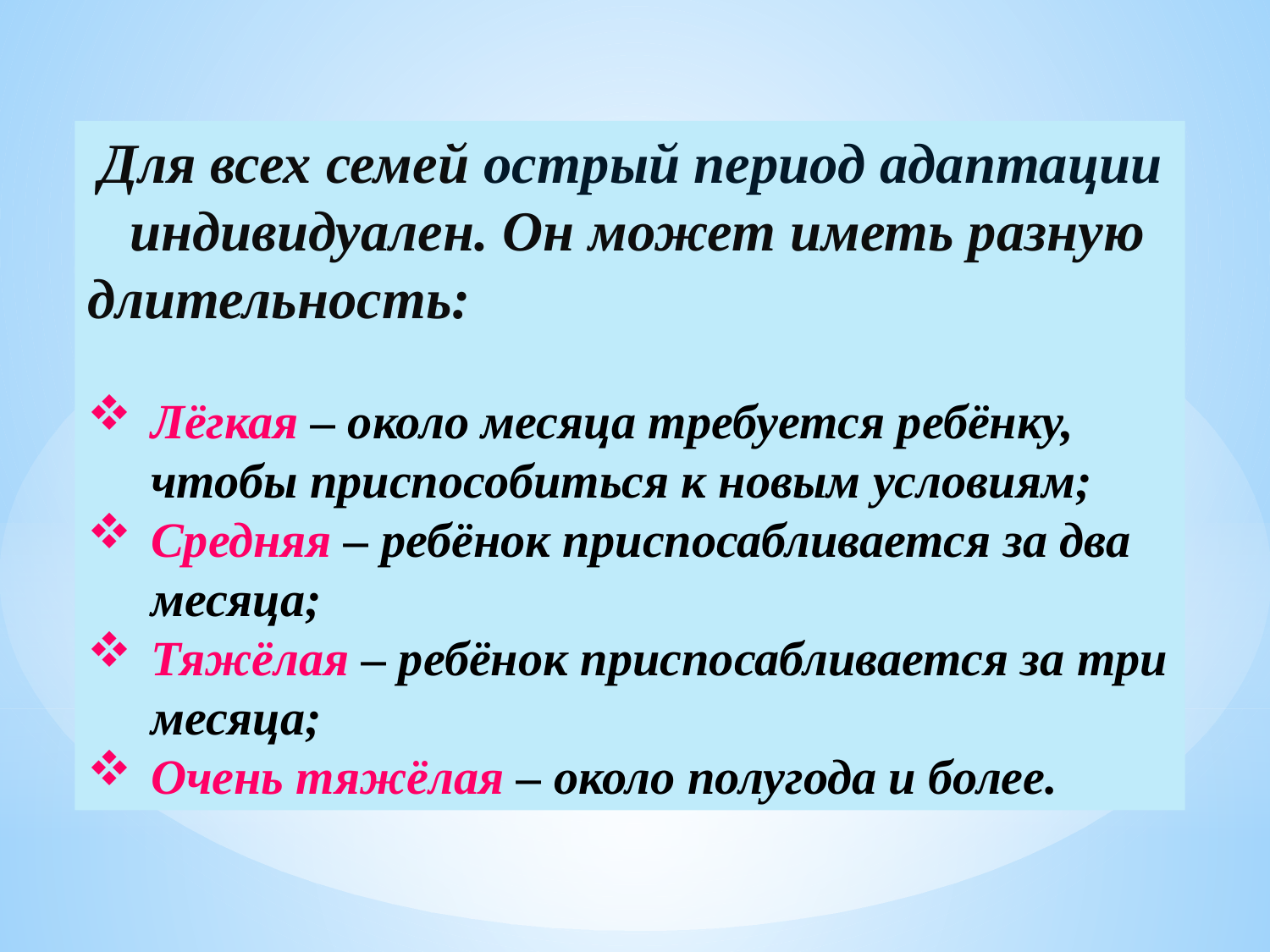

Для всех семей острый период адаптации    индивидуален. Он может иметь разную длительность:

Лёгкая – около месяца требуется ребёнку, чтобы приспособиться к новым условиям;
Средняя – ребёнок приспосабливается за два месяца;
Тяжёлая – ребёнок приспосабливается за три месяца;
Очень тяжёлая – около полугода и более.